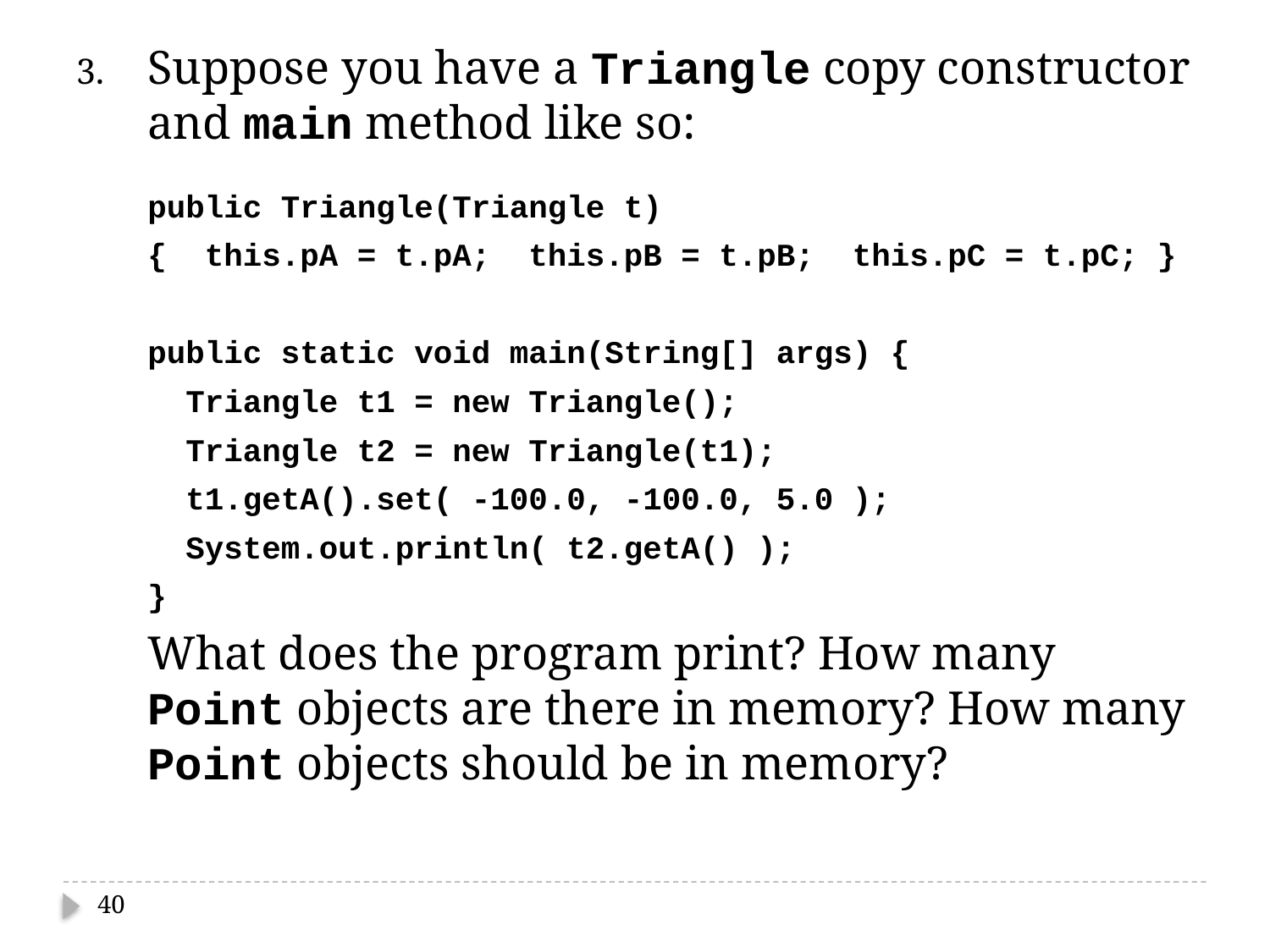

Suppose you have a Triangle copy constructor and main method like so:

 	public Triangle(Triangle t)
	{  this.pA = t.pA;  this.pB = t.pB;  this.pC = t.pC; }

	public static void main(String[] args) {
	  Triangle t1 = new Triangle();
	  Triangle t2 = new Triangle(t1);
	  t1.getA().set( -100.0, -100.0, 5.0 );
	  System.out.println( t2.getA() );
	}
	What does the program print? How many Point objects are there in memory? How many Point objects should be in memory?
40